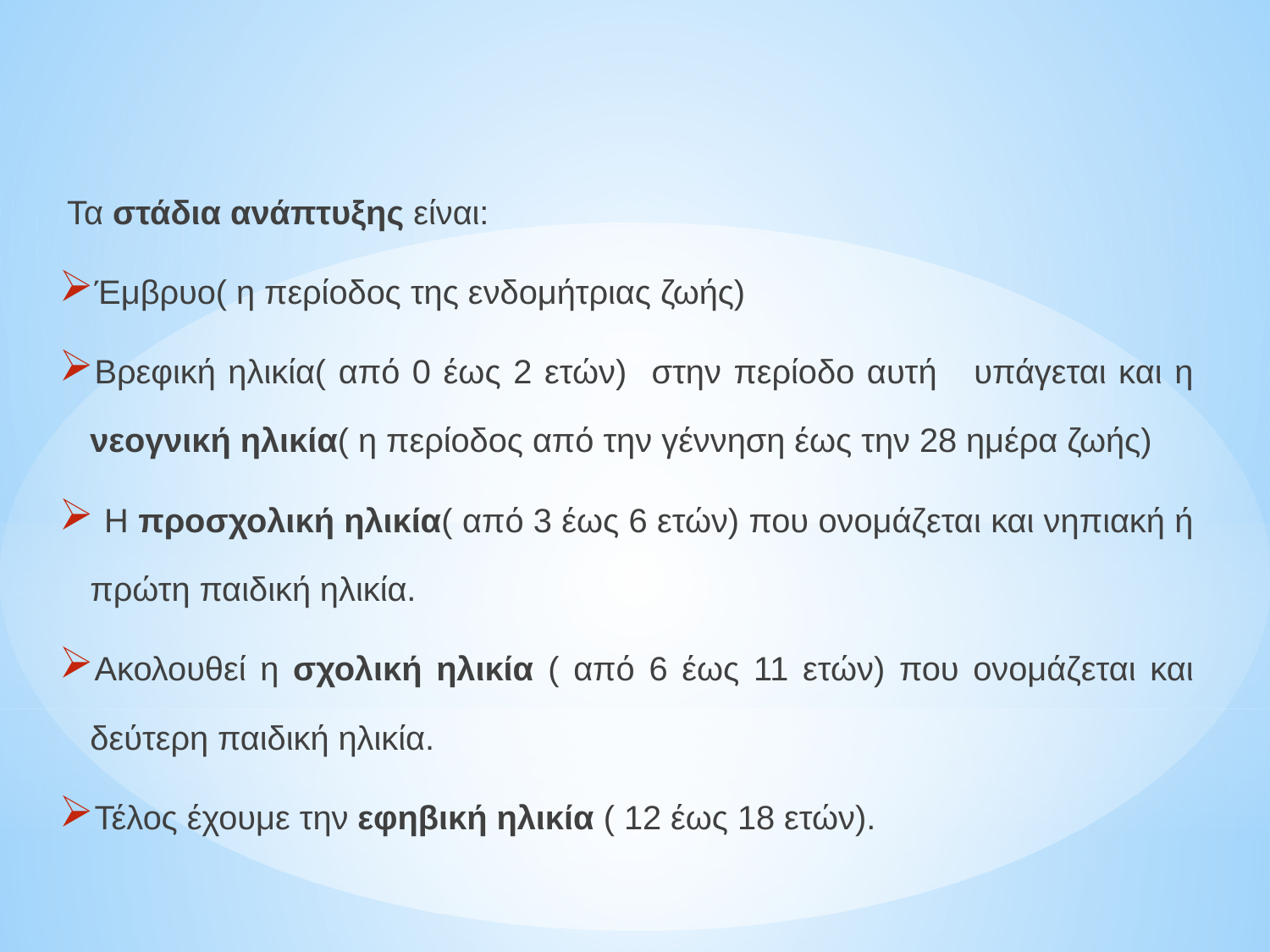

Τα στάδια ανάπτυξης είναι:
Έμβρυο( η περίοδος της ενδομήτριας ζωής)
Βρεφική ηλικία( από 0 έως 2 ετών)  στην περίοδο αυτή   υπάγεται και η νεογνική ηλικία( η περίοδος από την γέννηση έως την 28 ημέρα ζωής)
 Η προσχολική ηλικία( από 3 έως 6 ετών) που ονομάζεται και νηπιακή ή πρώτη παιδική ηλικία.
Ακολουθεί η σχολική ηλικία ( από 6 έως 11 ετών) που ονομάζεται και δεύτερη παιδική ηλικία.
Τέλος έχουμε την εφηβική ηλικία ( 12 έως 18 ετών).